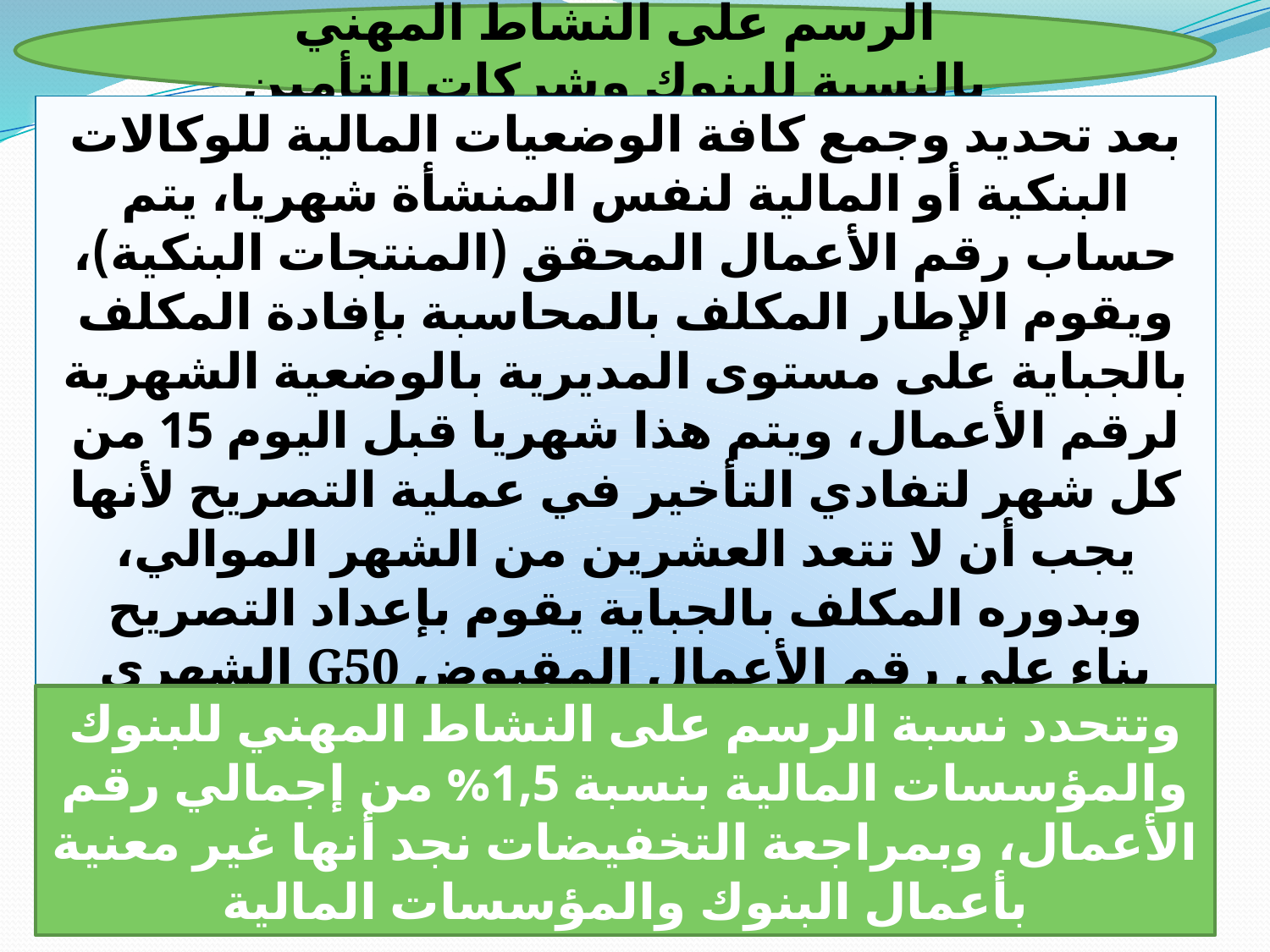

الرسم على النشاط المهني بالنسبة للبنوك وشركات التأمين
بعد تحديد وجمع كافة الوضعيات المالية للوكالات البنكية أو المالية لنفس المنشأة شهريا، يتم حساب رقم الأعمال المحقق (المنتجات البنكية)، ويقوم الإطار المكلف بالمحاسبة بإفادة المكلف بالجباية على مستوى المديرية بالوضعية الشهرية لرقم الأعمال، ويتم هذا شهريا قبل اليوم 15 من كل شهر لتفادي التأخير في عملية التصريح لأنها يجب أن لا تتعد العشرين من الشهر الموالي، وبدوره المكلف بالجباية يقوم بإعداد التصريح الشهري G50 بناء على رقم الأعمال المقبوض فعلا، باعتبار أن الحدث المنشئ للرسم على النشاط المهني للبنوك أو المؤسسات المالية هو التحصيل بالنسبة للخدمات
وتتحدد نسبة الرسم على النشاط المهني للبنوك والمؤسسات المالية بنسبة 1,5% من إجمالي رقم الأعمال، وبمراجعة التخفيضات نجد أنها غير معنية بأعمال البنوك والمؤسسات المالية